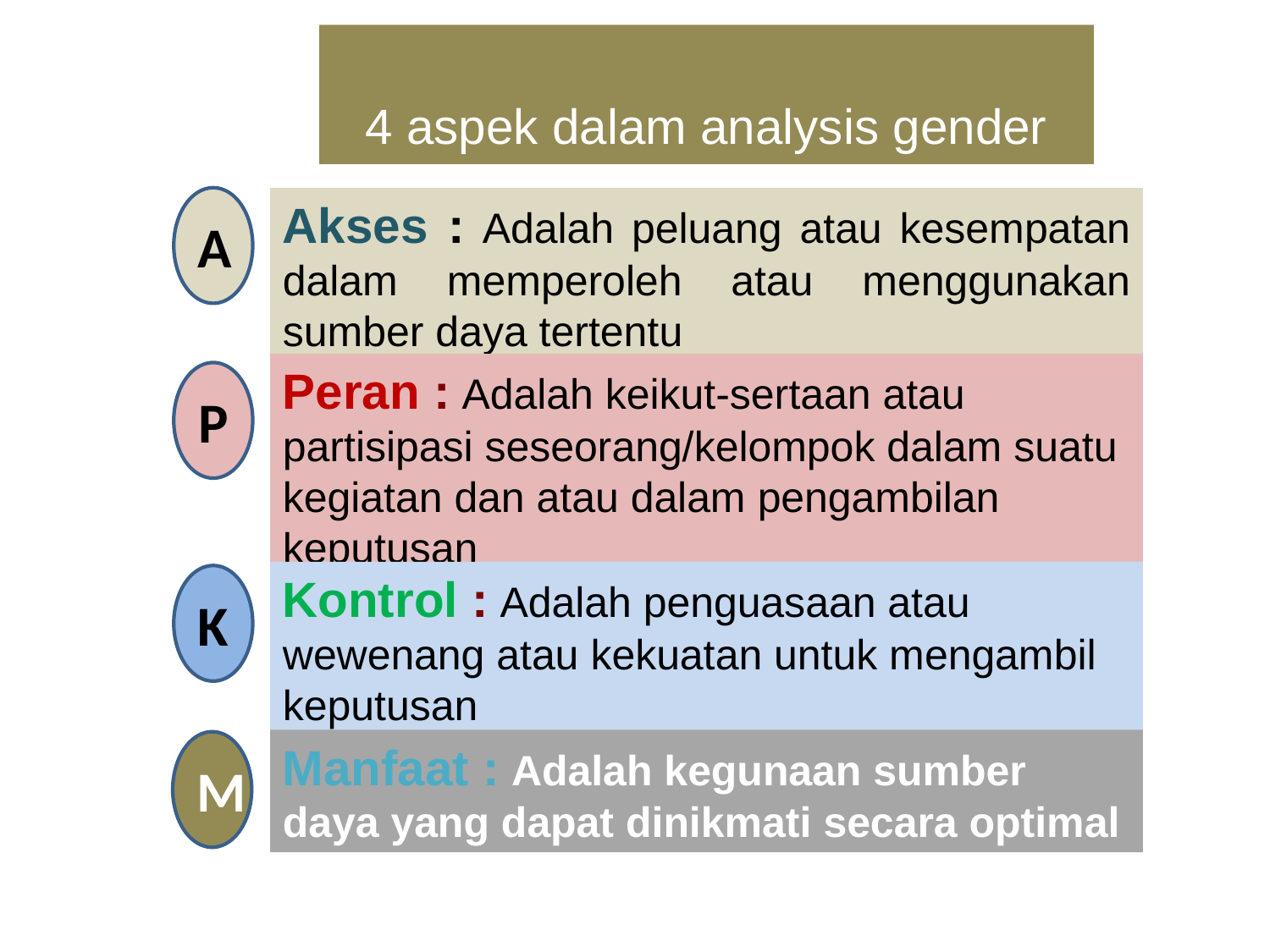

4 aspek dalam analysis gender

Akses : Adalah peluang atau kesempatan dalam memperoleh atau menggunakan sumber daya tertentu
A
Peran : Adalah keikut-sertaan atau partisipasi seseorang/kelompok dalam suatu kegiatan dan atau dalam pengambilan keputusan
P
Kontrol : Adalah penguasaan atau wewenang atau kekuatan untuk mengambil keputusan
K
Manfaat : Adalah kegunaan sumber daya yang dapat dinikmati secara optimal
M
2